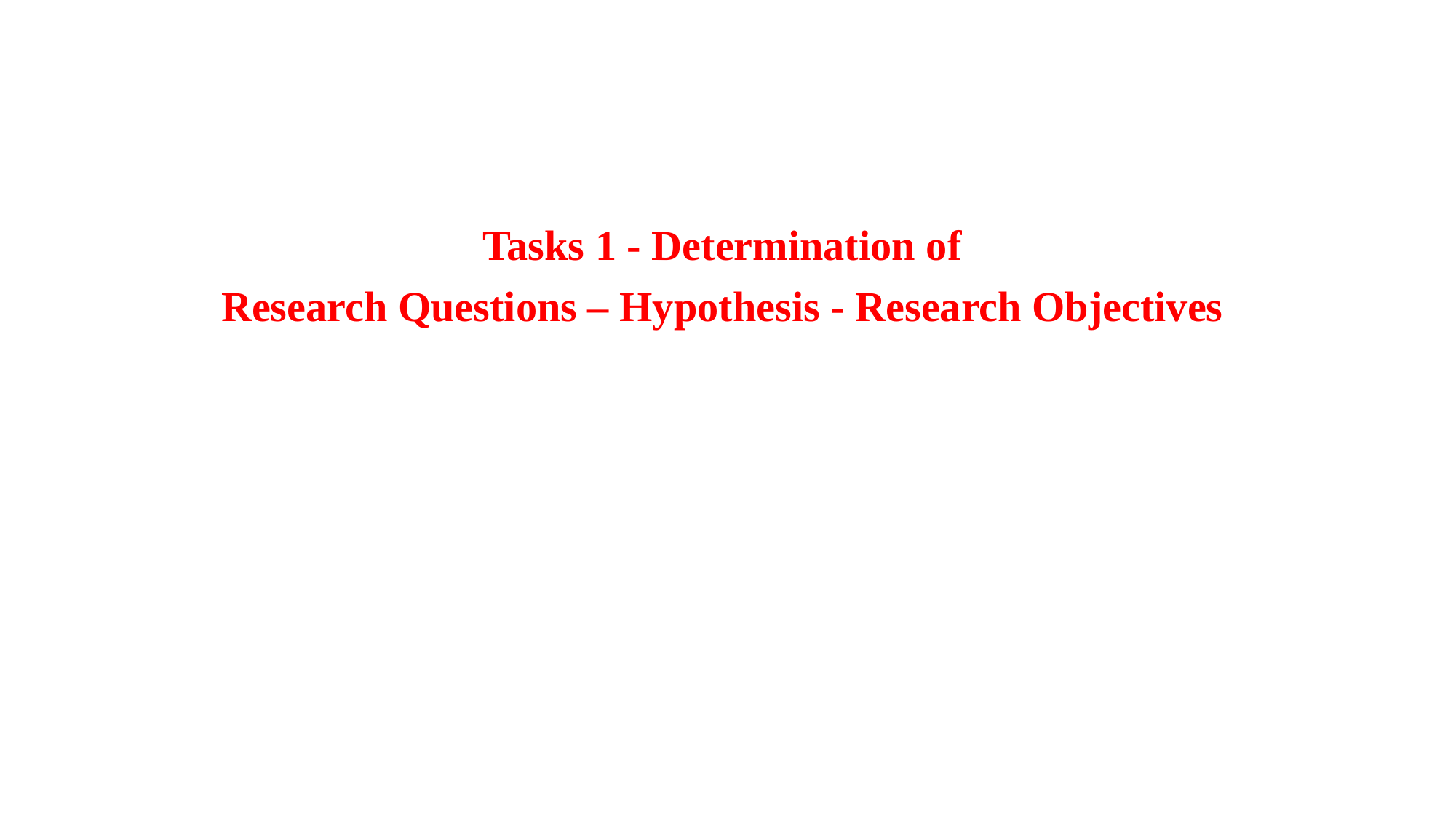

#
Tasks 1 - Determination of
Research Questions – Hypothesis - Research Objectives